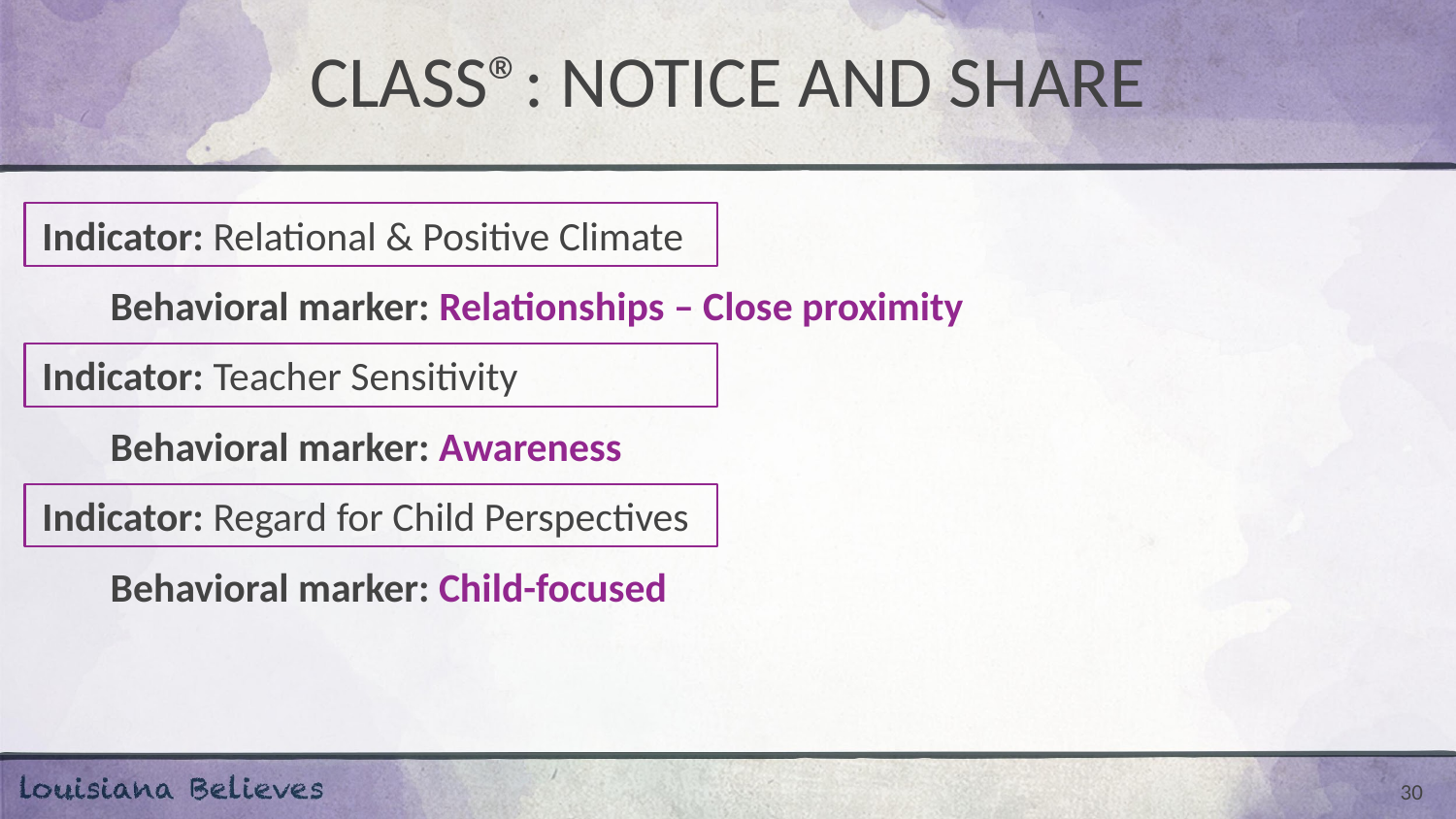

# CLASS®: NOTICE AND SHARE
Indicator: Relational & Positive Climate
Behavioral marker: Relationships – Close proximity
Indicator: Teacher Sensitivity
Behavioral marker: Awareness
Indicator: Regard for Child Perspectives
Behavioral marker: Child-focused